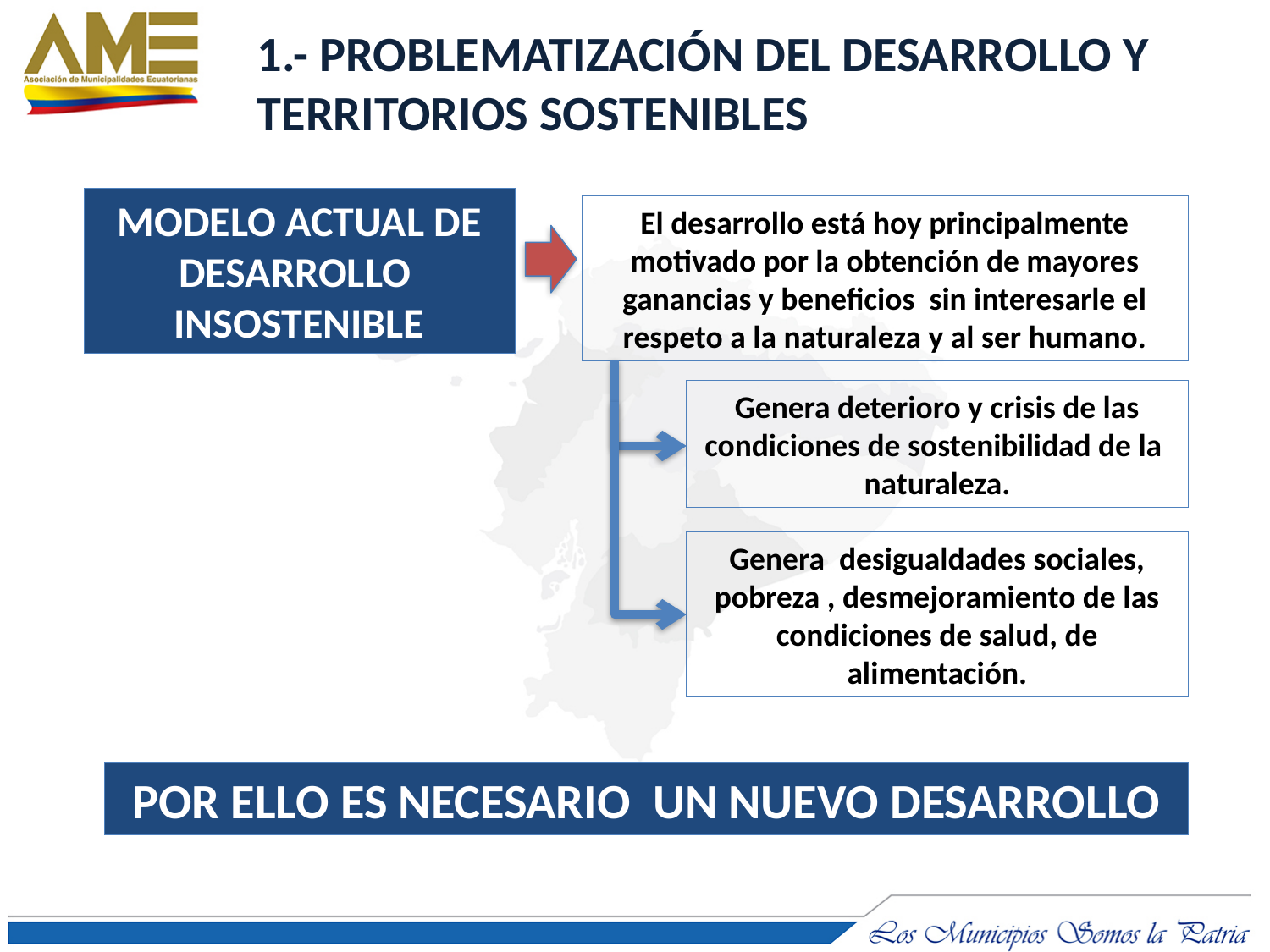

1.- PROBLEMATIZACIÓN DEL DESARROLLO Y TERRITORIOS SOSTENIBLES
MODELO ACTUAL DE DESARROLLO  INSOSTENIBLE
El desarrollo está hoy principalmente motivado por la obtención de mayores ganancias y beneficios  sin interesarle el respeto a la naturaleza y al ser humano.

Genera deterioro y crisis de las condiciones de sostenibilidad de la  naturaleza.
Genera  desigualdades sociales, pobreza , desmejoramiento de las condiciones de salud, de alimentación.
POR ELLO ES NECESARIO  UN NUEVO DESARROLLO